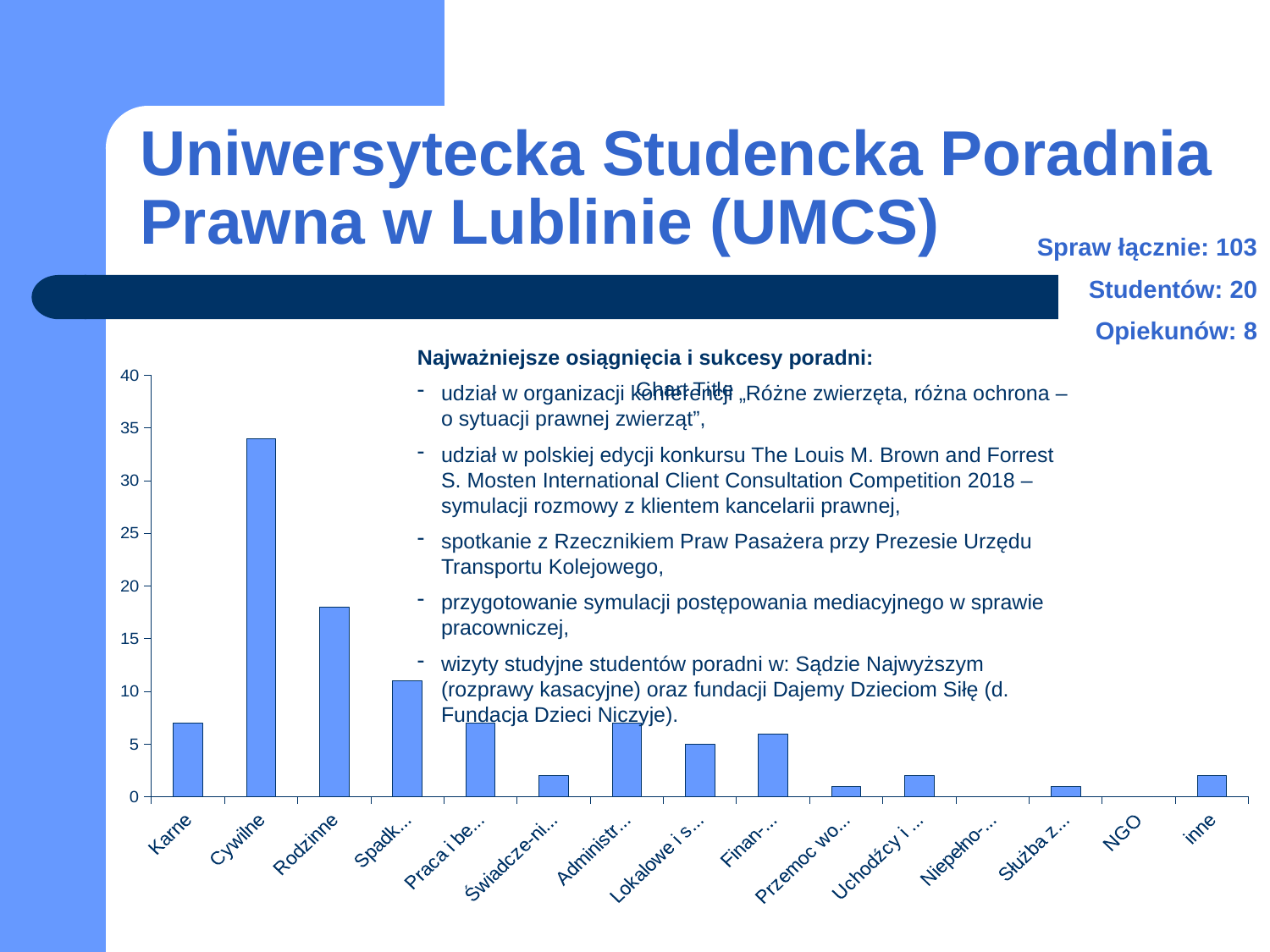

# Uniwersytecka Studencka Poradnia Prawna w Lublinie (UMCS)
Spraw łącznie: 103
Studentów: 20
Opiekunów: 8
Najważniejsze osiągnięcia i sukcesy poradni:
udział w organizacji konferencji „Różne zwierzęta, różna ochrona – o sytuacji prawnej zwierząt”,
udział w polskiej edycji konkursu The Louis M. Brown and Forrest S. Mosten International Client Consultation Competition 2018 – symulacji rozmowy z klientem kancelarii prawnej,
spotkanie z Rzecznikiem Praw Pasażera przy Prezesie Urzędu Transportu Kolejowego,
przygotowanie symulacji postępowania mediacyjnego w sprawie pracowniczej,
wizyty studyjne studentów poradni w: Sądzie Najwyższym (rozprawy kasacyjne) oraz fundacji Dajemy Dzieciom Siłę (d. Fundacja Dzieci Niczyje).

### Chart:

| Category |  |
|---|---|
| Karne | 7.0 |
| Cywilne | 34.0 |
| Rodzinne | 18.0 |
| Spadko-we | 11.0 |
| Praca i bezro-bocie | 7.0 |
| Świadcze-nia społeczne | 2.0 |
| Administra-cyjne | 7.0 |
| Lokalowe i spół-dzielcze | 5.0 |
| Finan-sowe | 6.0 |
| Przemoc wobec kobiet | 1.0 |
| Uchodźcy i cudzo-ziemcy | 2.0 |
| Niepełno-sprawni | 0.0 |
| Służba zdrowia | 1.0 |
| NGO | 0.0 |
| inne | 2.0 |